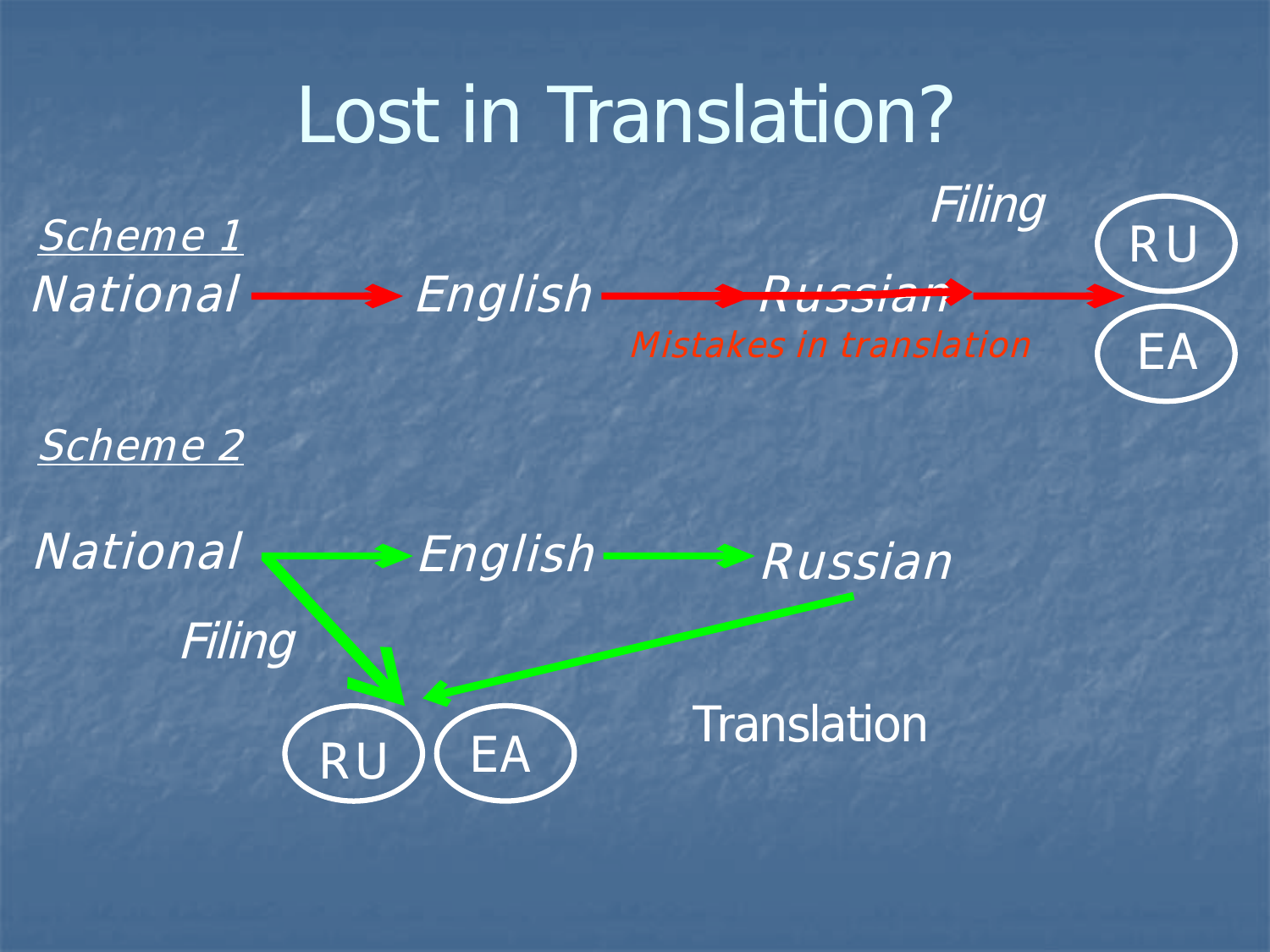

# Lost in Translation?
Filing

Scheme 1
RU
National
English
Russian

EA
Mistakes in translation
Scheme 2
National
English
Russian

Filing
Translation

EA
RU